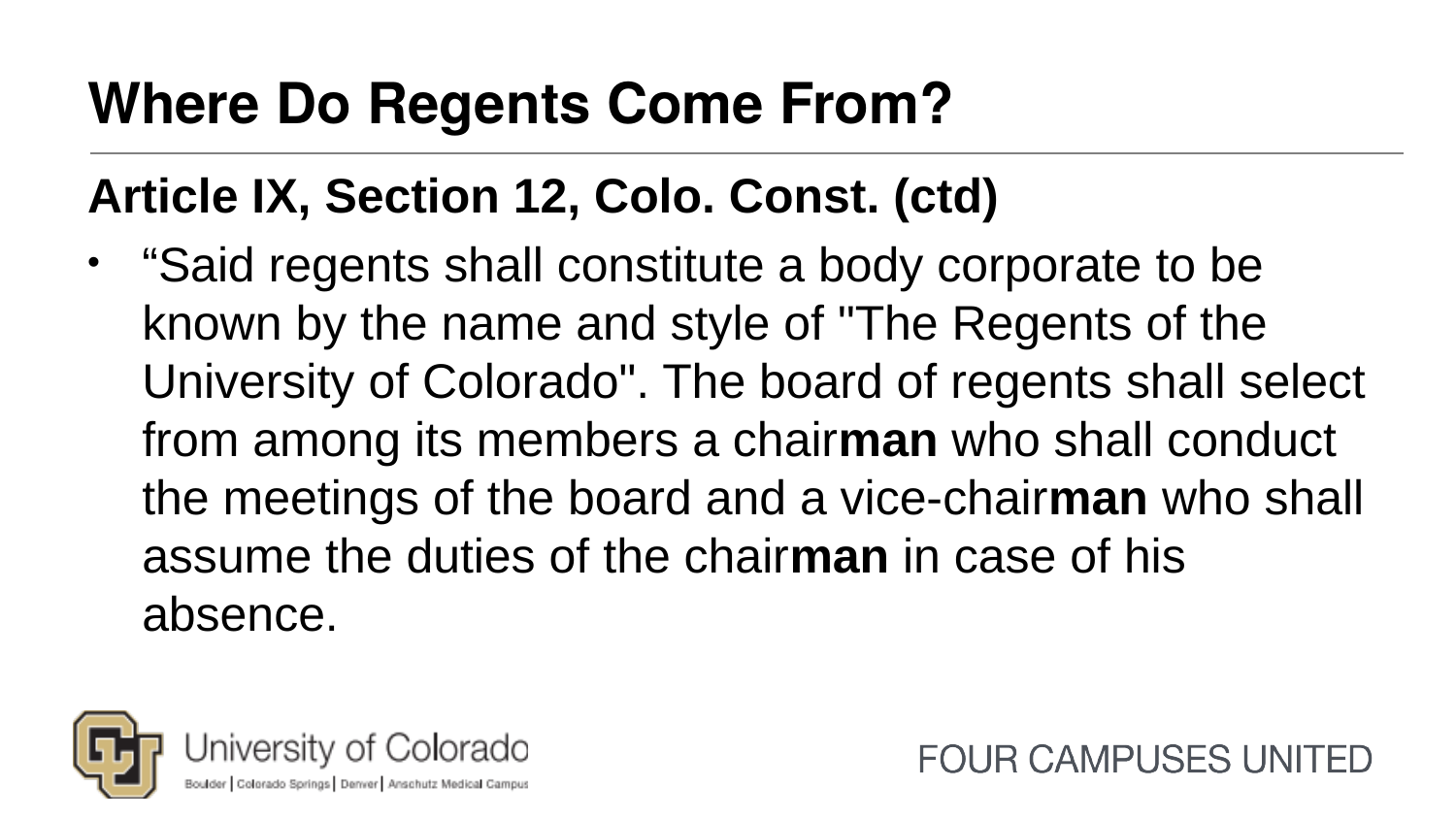

# Where Do Regents Come From?
Article IX, Section 12, Colo. Const. (ctd)
“Said regents shall constitute a body corporate to be known by the name and style of "The Regents of the University of Colorado". The board of regents shall select from among its members a chairman who shall conduct the meetings of the board and a vice-chairman who shall assume the duties of the chairman in case of his absence.